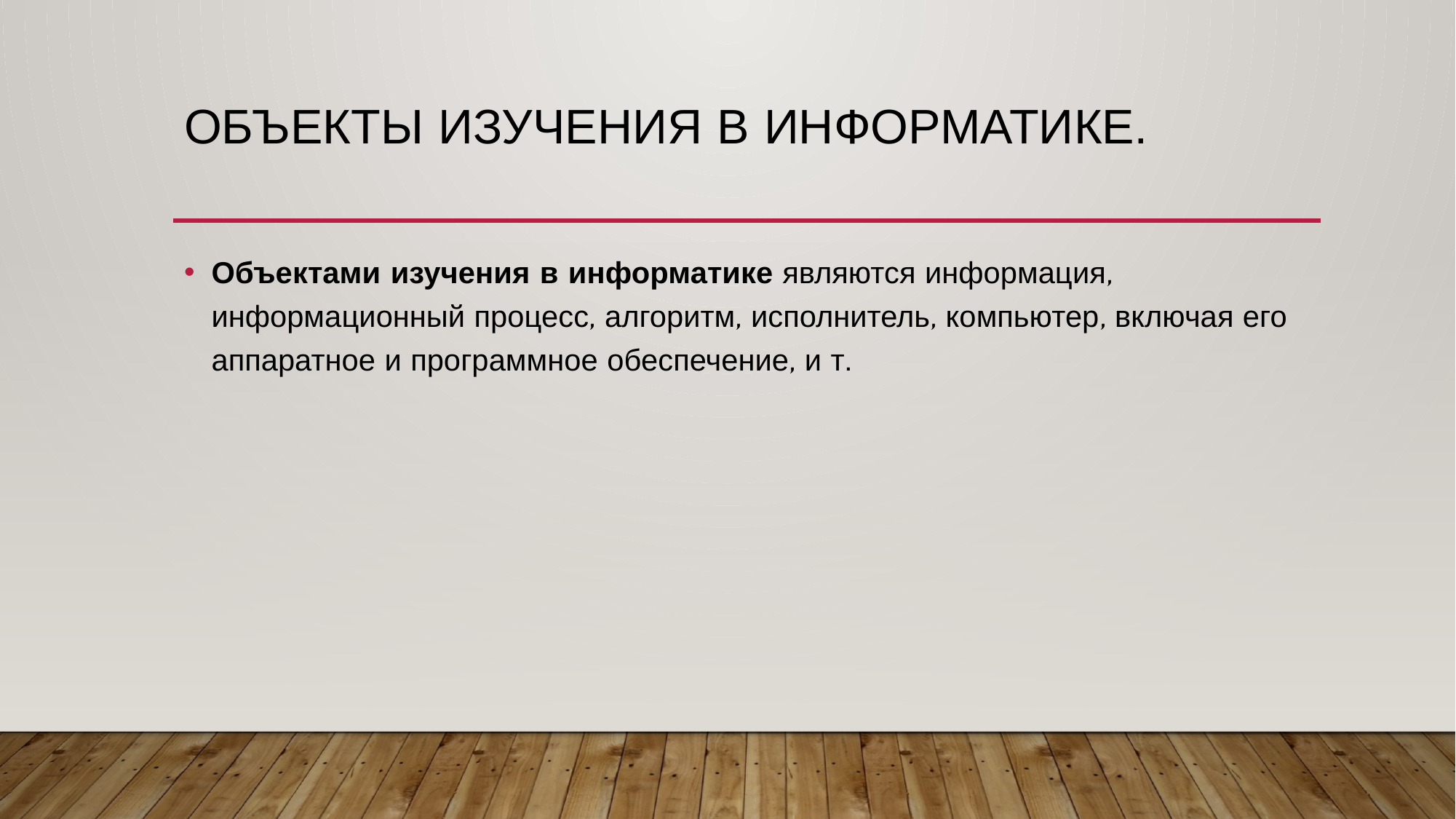

# Объекты изучения в информатике.
Объектами изучения в информатике являются информация, информационный процесс, алгоритм, исполнитель, компьютер, включая его аппаратное и программное обеспечение, и т.